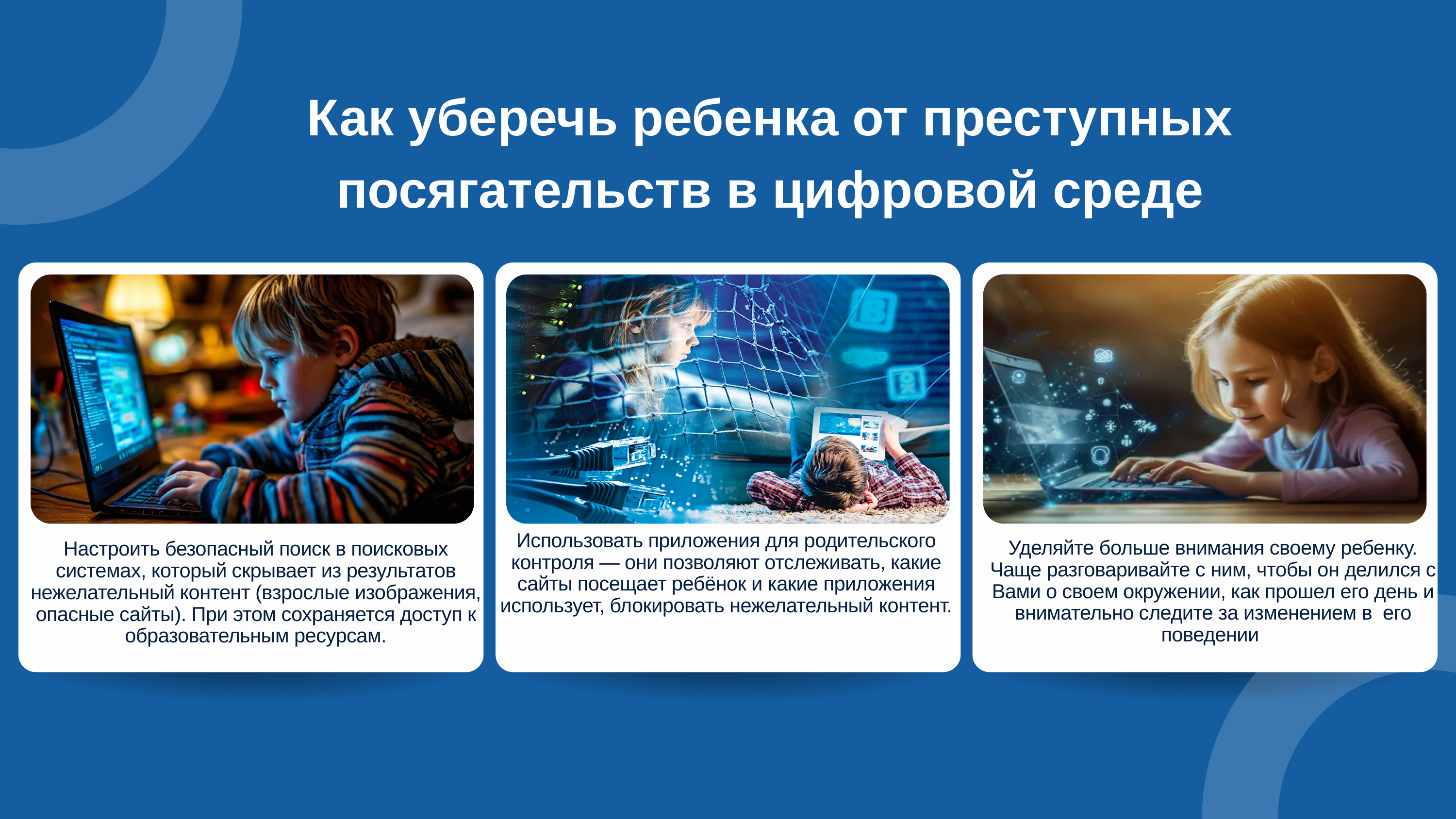

Как уберечь ребенка от преступных посягательств в цифровой среде

Уделяйте больше внимания своему ребенку.
Чаще разговаривайте с ним, чтобы он делился с Вами о своем окружении, как прошел его день и внимательно следите за изменением в  его поведении
Использовать приложения для родительского контроля — они позволяют отслеживать, какие сайты посещает ребёнок и какие приложения использует, блокировать нежелательный контент.
Настроить безопасный поиск в поисковых системах, который скрывает из результатов нежелательный контент (взрослые изображения, опасные сайты). При этом сохраняется доступ к образовательным ресурсам.